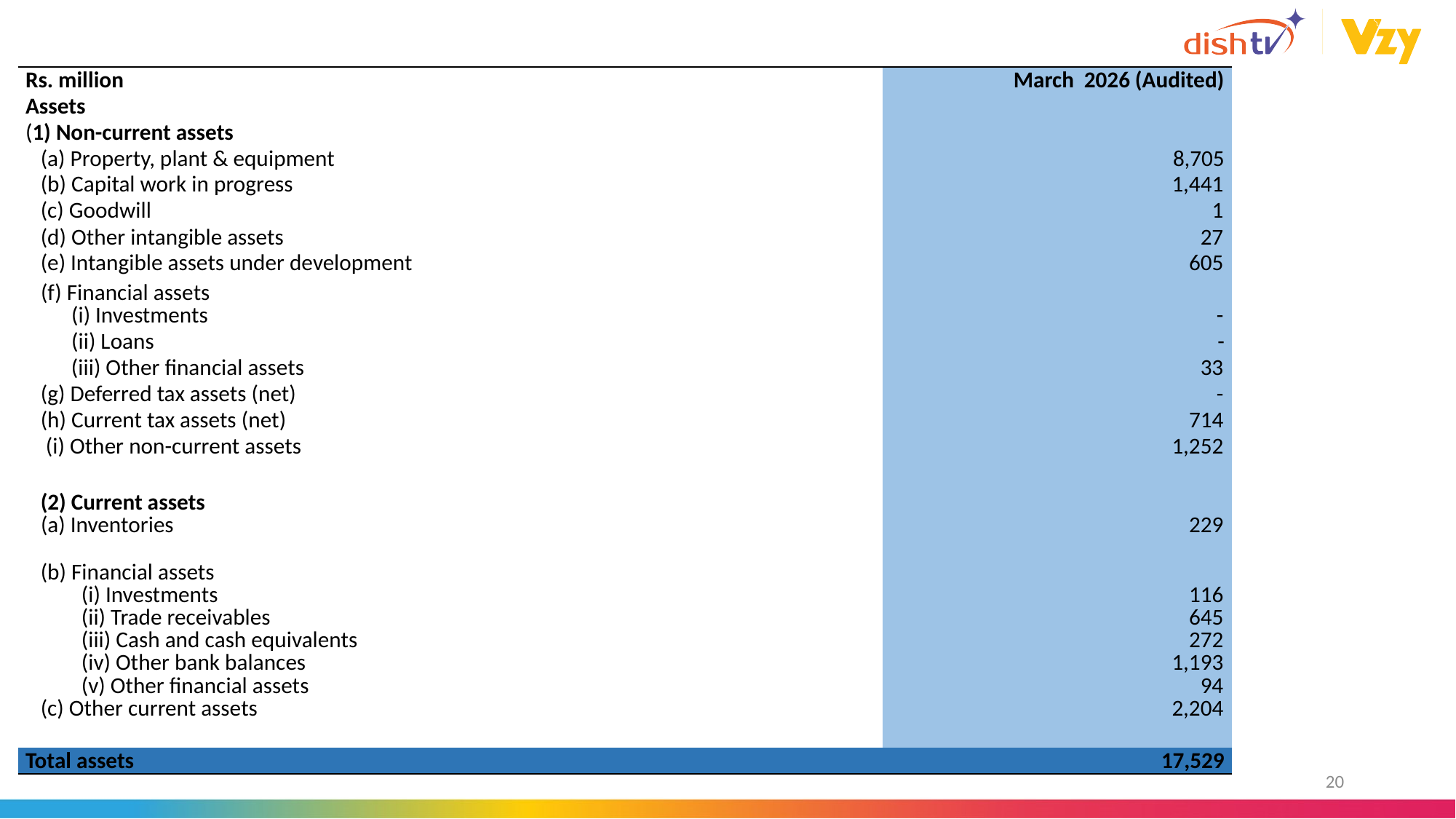

| Rs. million | March 2026 (Audited) |
| --- | --- |
| Assets |  |
| (1) Non-current assets |  |
| (a) Property, plant & equipment | 8,705 |
| (b) Capital work in progress | 1,441 |
| (c) Goodwill | 1 |
| (d) Other intangible assets | 27 |
| (e) Intangible assets under development | 605 |
| (f) Financial assets (i) Investments | - |
| (ii) Loans | - |
| (iii) Other financial assets | 33 |
| (g) Deferred tax assets (net) | - |
| (h) Current tax assets (net) | 714 |
| (i) Other non-current assets | 1,252 |
| (2) Current assets (a) Inventories | 229 |
| (b) Financial assets (i) Investments (ii) Trade receivables (iii) Cash and cash equivalents (iv) Other bank balances (v) Other financial assets (c) Other current assets | 116 645 272 1,193 94 2,204 |
|  |  |
| Total assets | 17,529 |
20